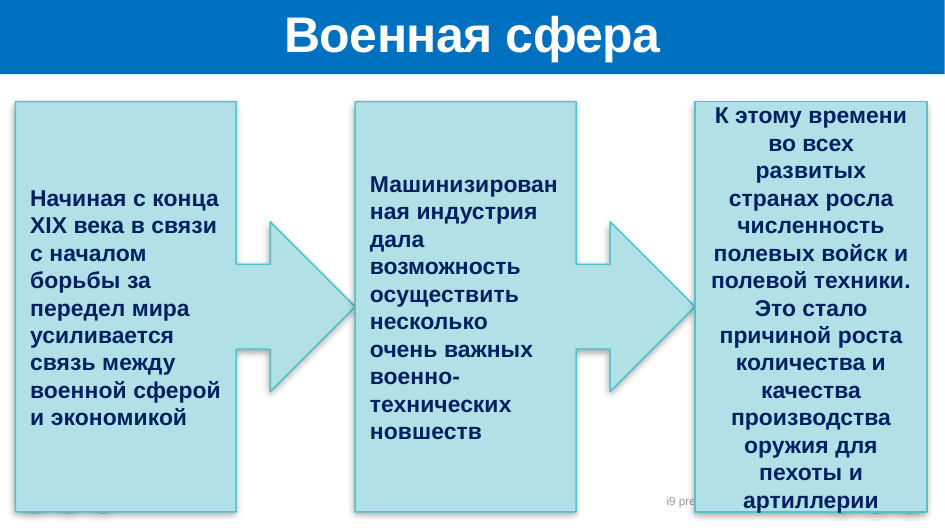

# Военная сфера
Начиная с конца XIX века в связи с началом борьбы за передел мира усиливается связь между военной сферой и экономикой
Машинизированная индустрия дала возможность осуществить несколько очень важных военно-технических новшеств
К этому времени во всех развитых странах росла численность полевых войск и полевой техники. Это стало причиной роста количества и качества производства оружия для пехоты и артиллерии